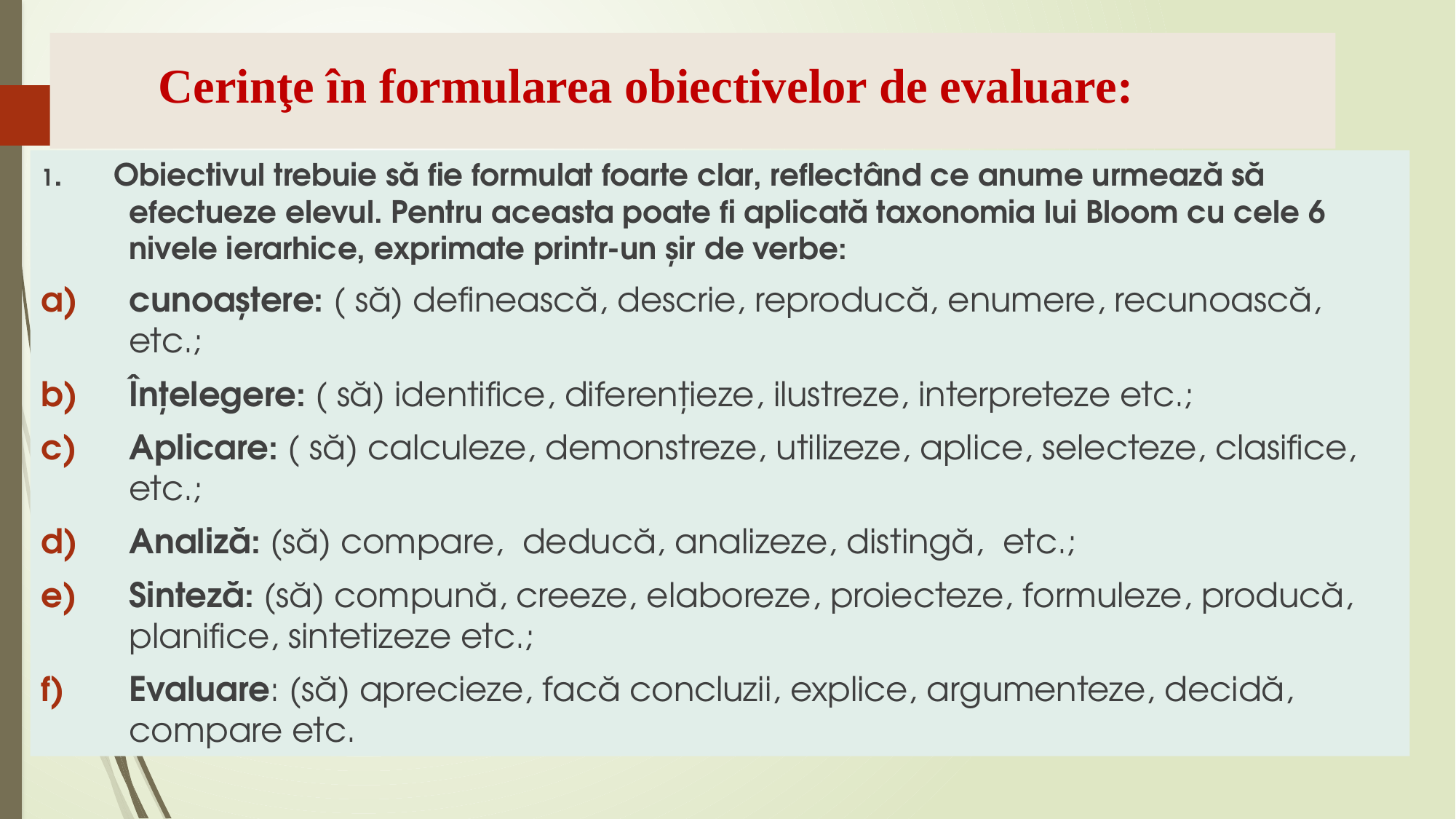

# Cerinţe în formularea obiectivelor de evaluare:
1.      Obiectivul trebuie să fie formulat foarte clar, reflectând ce anume urmează să efectueze elevul. Pentru aceasta poate fi aplicată taxonomia lui Bloom cu cele 6 nivele ierarhice, exprimate printr-un şir de verbe:
cunoaştere: ( să) definească, descrie, reproducă, enumere, recunoască, etc.;
Înţelegere: ( să) identifice, diferenţieze, ilustreze, interpreteze etc.;
Aplicare: ( să) calculeze, demonstreze, utilizeze, aplice, selecteze, clasifice, etc.;
Analiză: (să) compare,  deducă, analizeze, distingă,  etc.;
Sinteză: (să) compună, creeze, elaboreze, proiecteze, formuleze, producă, planifice, sintetizeze etc.;
Evaluare: (să) aprecieze, facă concluzii, explice, argumenteze, decidă, compare etc.